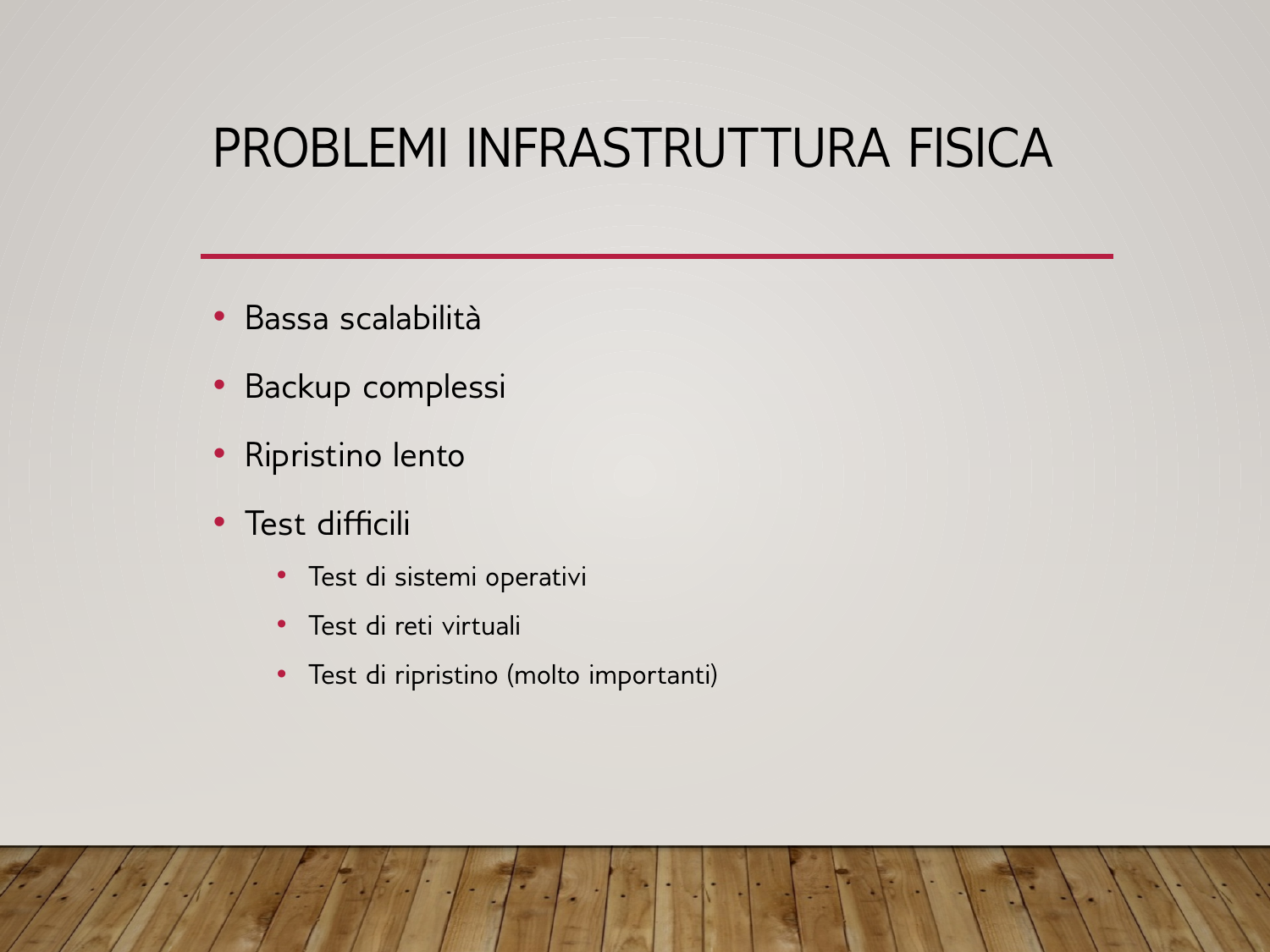

# Problemi infrastruttura fisica
Bassa scalabilità
Backup complessi
Ripristino lento
Test difficili
Test di sistemi operativi
Test di reti virtuali
Test di ripristino (molto importanti)